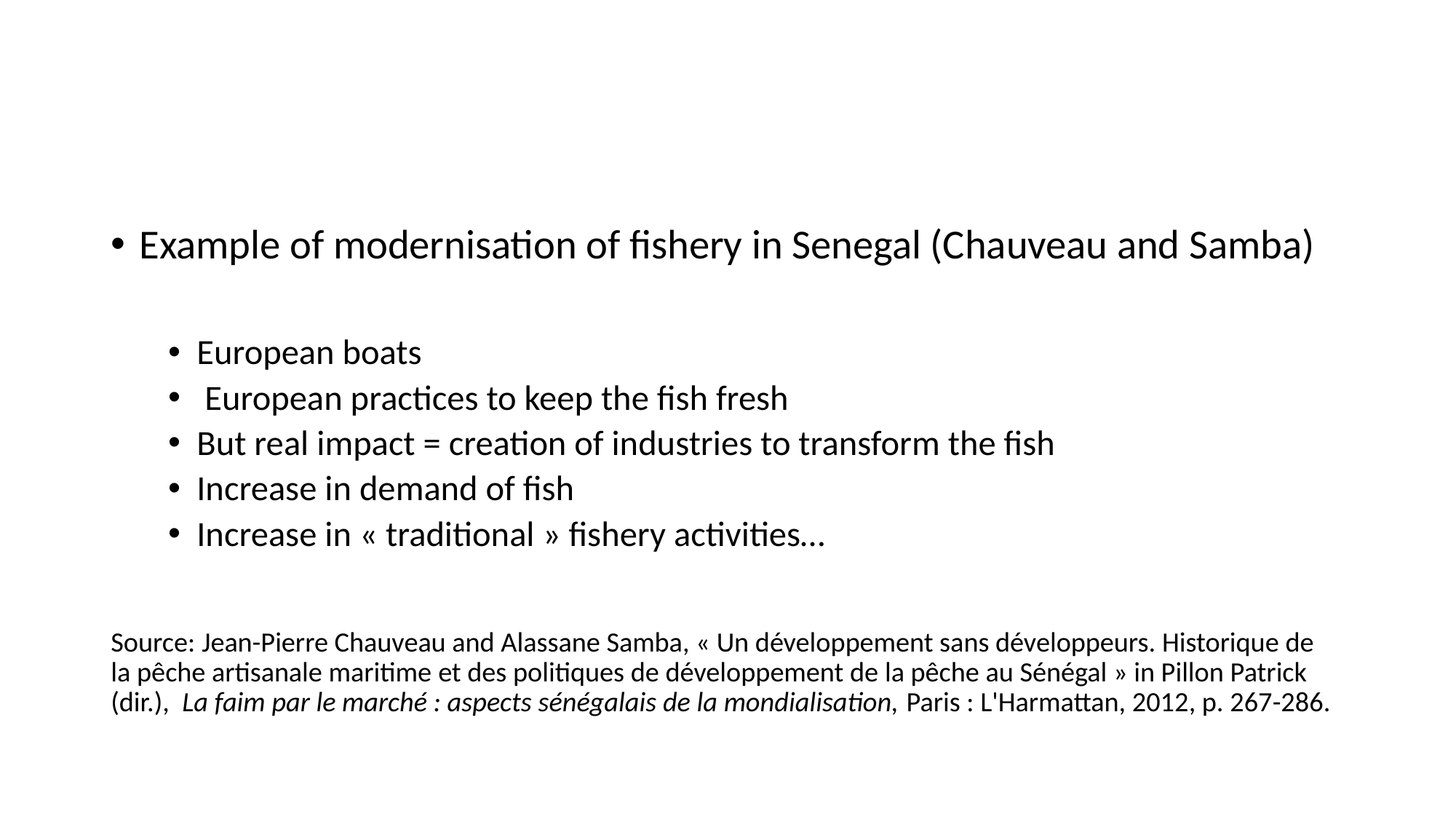

#
Example of modernisation of fishery in Senegal (Chauveau and Samba)

European boats
 European practices to keep the fish fresh
But real impact = creation of industries to transform the fish
Increase in demand of fish
Increase in « traditional » fishery activities…

Source: Jean-Pierre Chauveau and Alassane Samba, « Un développement sans développeurs. Historique de la pêche artisanale maritime et des politiques de développement de la pêche au Sénégal » in Pillon Patrick (dir.),  La faim par le marché : aspects sénégalais de la mondialisation, Paris : L'Harmattan, 2012, p. 267-286.